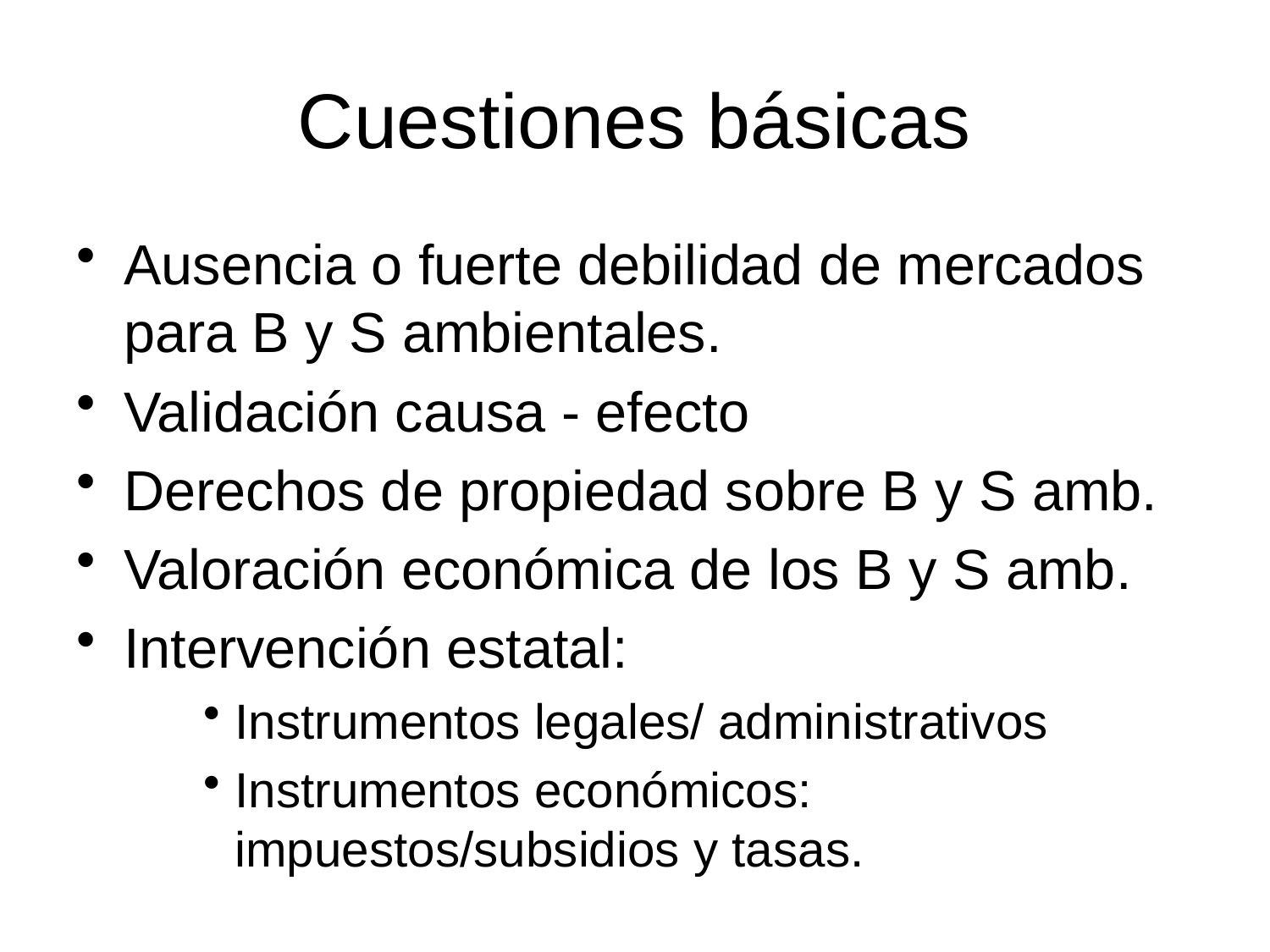

# Cuestiones básicas
Ausencia o fuerte debilidad de mercados para B y S ambientales.
Validación causa - efecto
Derechos de propiedad sobre B y S amb.
Valoración económica de los B y S amb.
Intervención estatal:
Instrumentos legales/ administrativos
Instrumentos económicos: impuestos/subsidios y tasas.